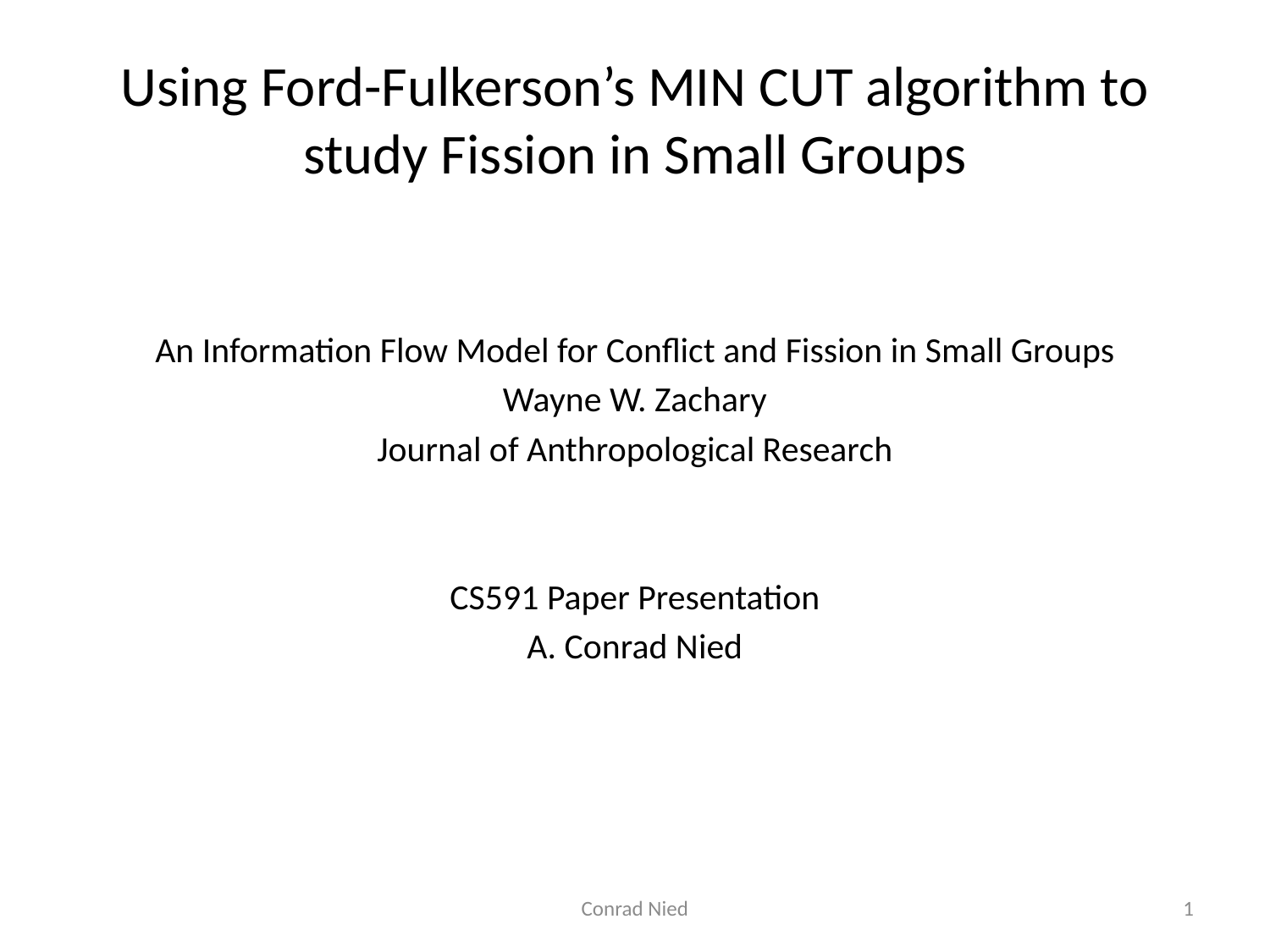

# Using Ford-Fulkerson’s MIN CUT algorithm to study Fission in Small Groups

An Information Flow Model for Conflict and Fission in Small Groups
Wayne W. Zachary
Journal of Anthropological Research

CS591 Paper Presentation
A. Conrad Nied

Conrad Nied
1